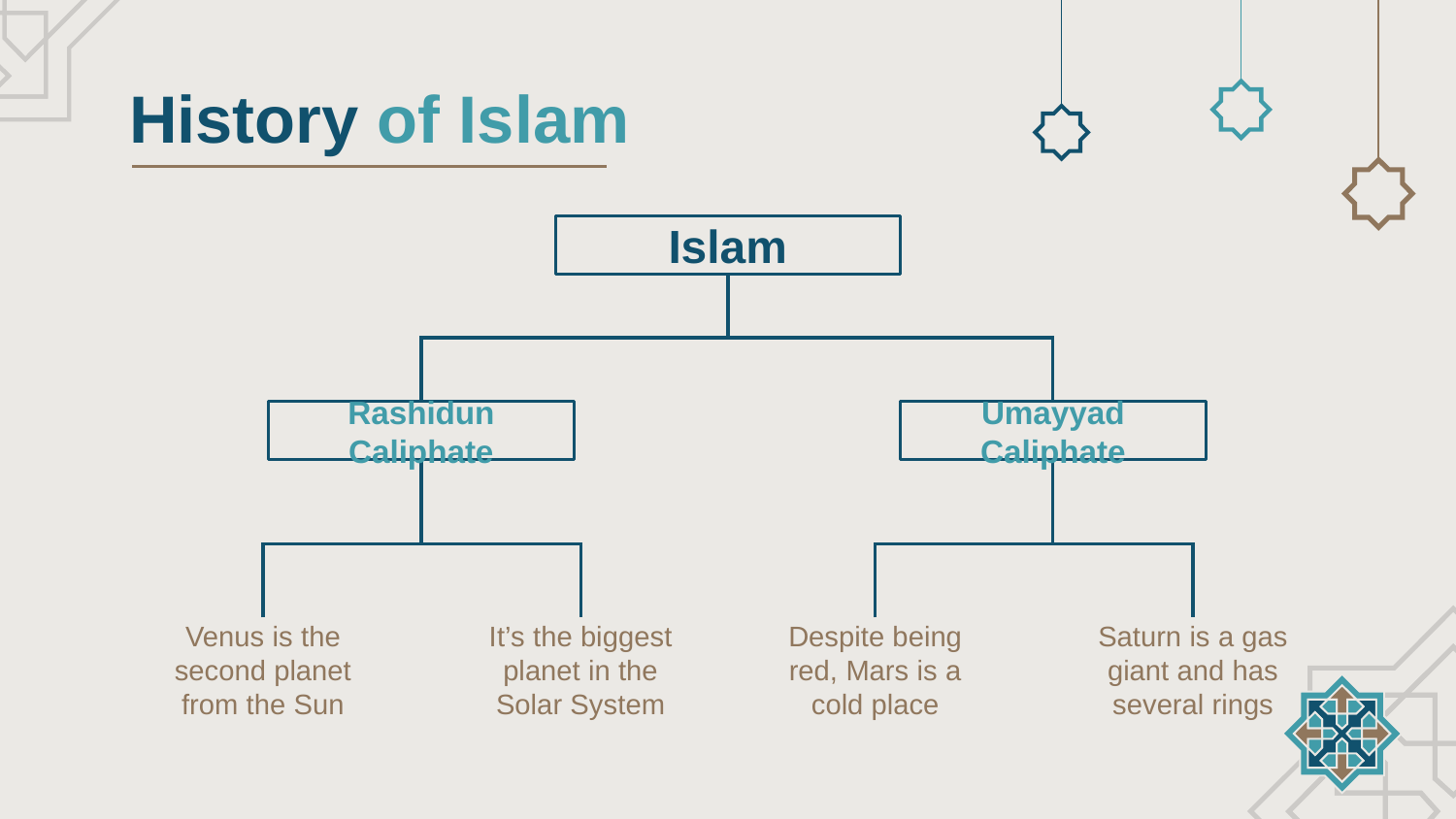

# History of Islam
Islam
Rashidun Caliphate
Umayyad Caliphate
Venus is the second planet from the Sun
It’s the biggest planet in the Solar System
Despite being red, Mars is a cold place
Saturn is a gas giant and has several rings